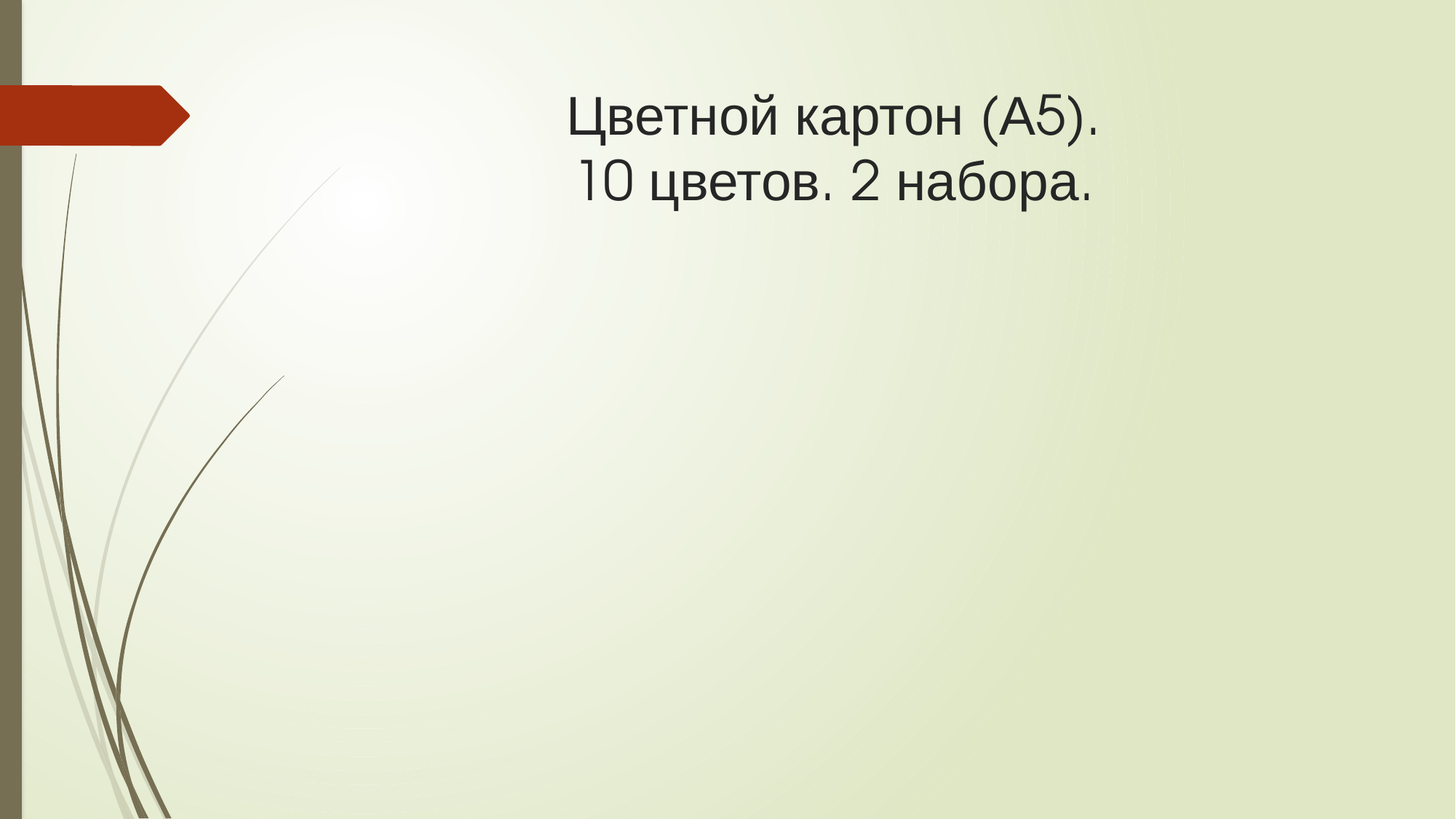

# Цветной картон (А5). 10 цветов. 2 набора.